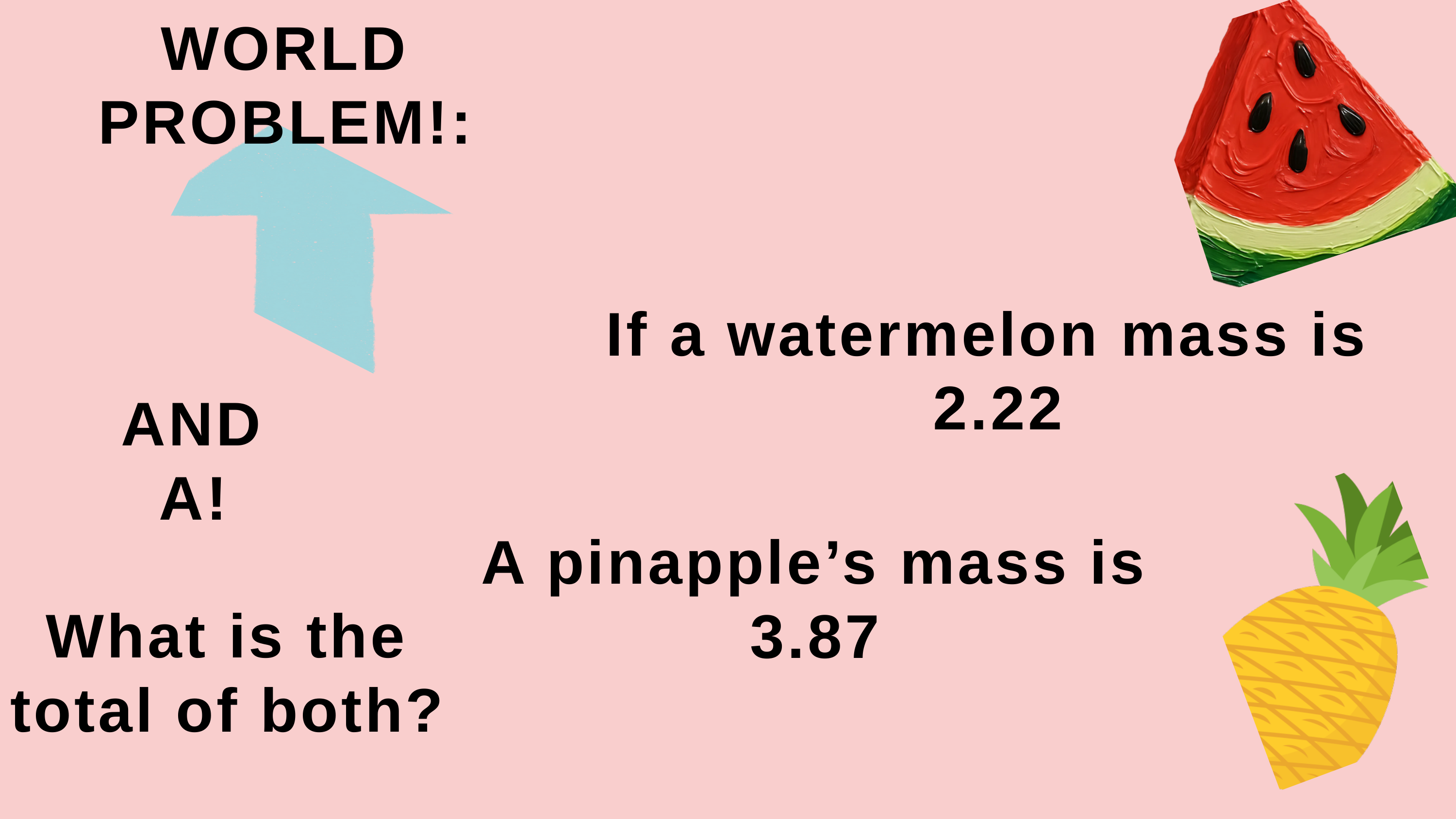

WORLD PROBLEM!:

If a watermelon mass is  2.22
AND A!

A pinapple’s mass is 3.87
What is the total of both?